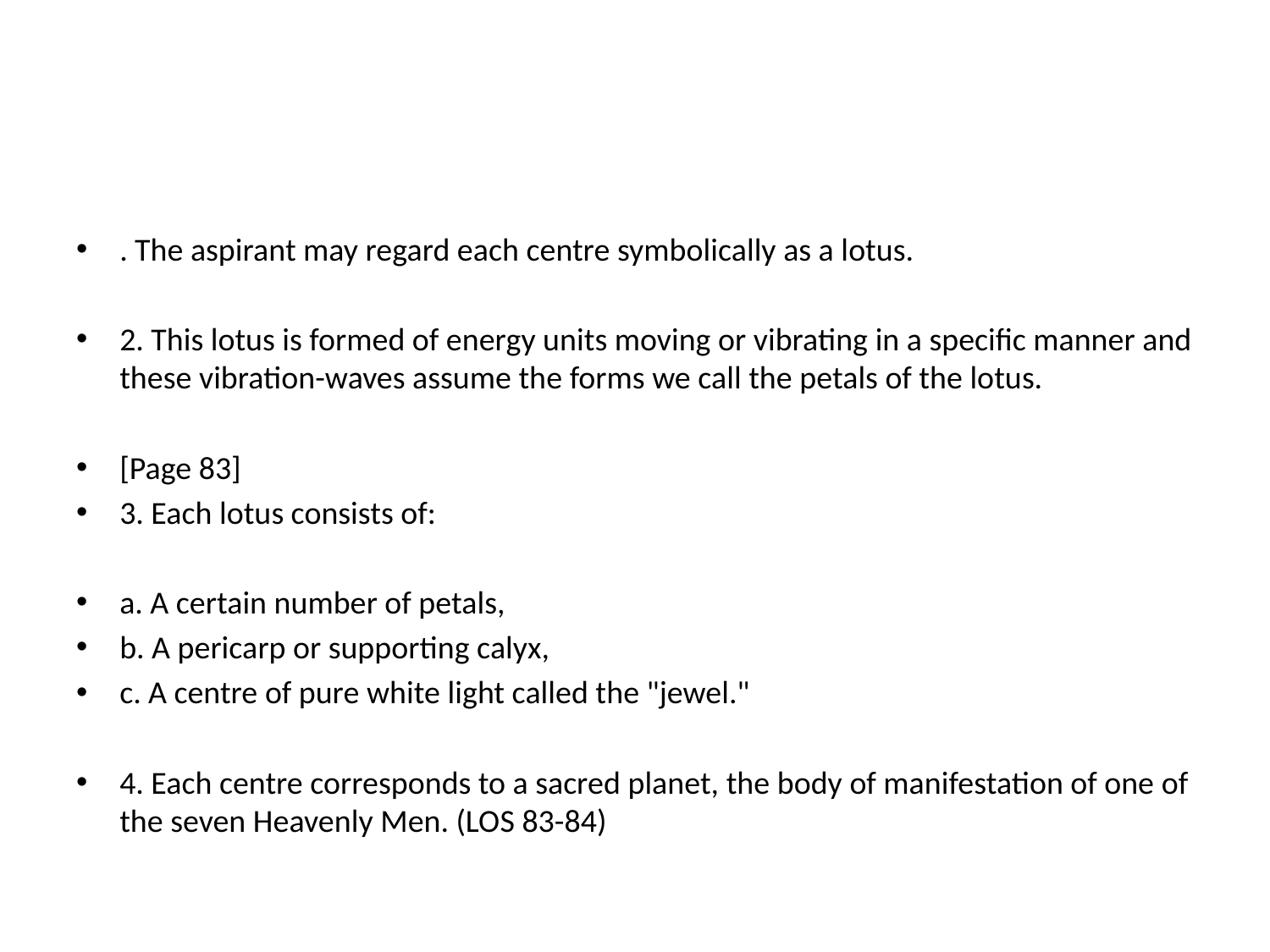

. The aspirant may regard each centre symbolically as a lotus.

2. This lotus is formed of energy units moving or vibrating in a specific manner and these vibration-waves assume the forms we call the petals of the lotus.

[Page 83]
3. Each lotus consists of:

a. A certain number of petals,
b. A pericarp or supporting calyx,
c. A centre of pure white light called the "jewel."

4. Each centre corresponds to a sacred planet, the body of manifestation of one of the seven Heavenly Men. (LOS 83-84)